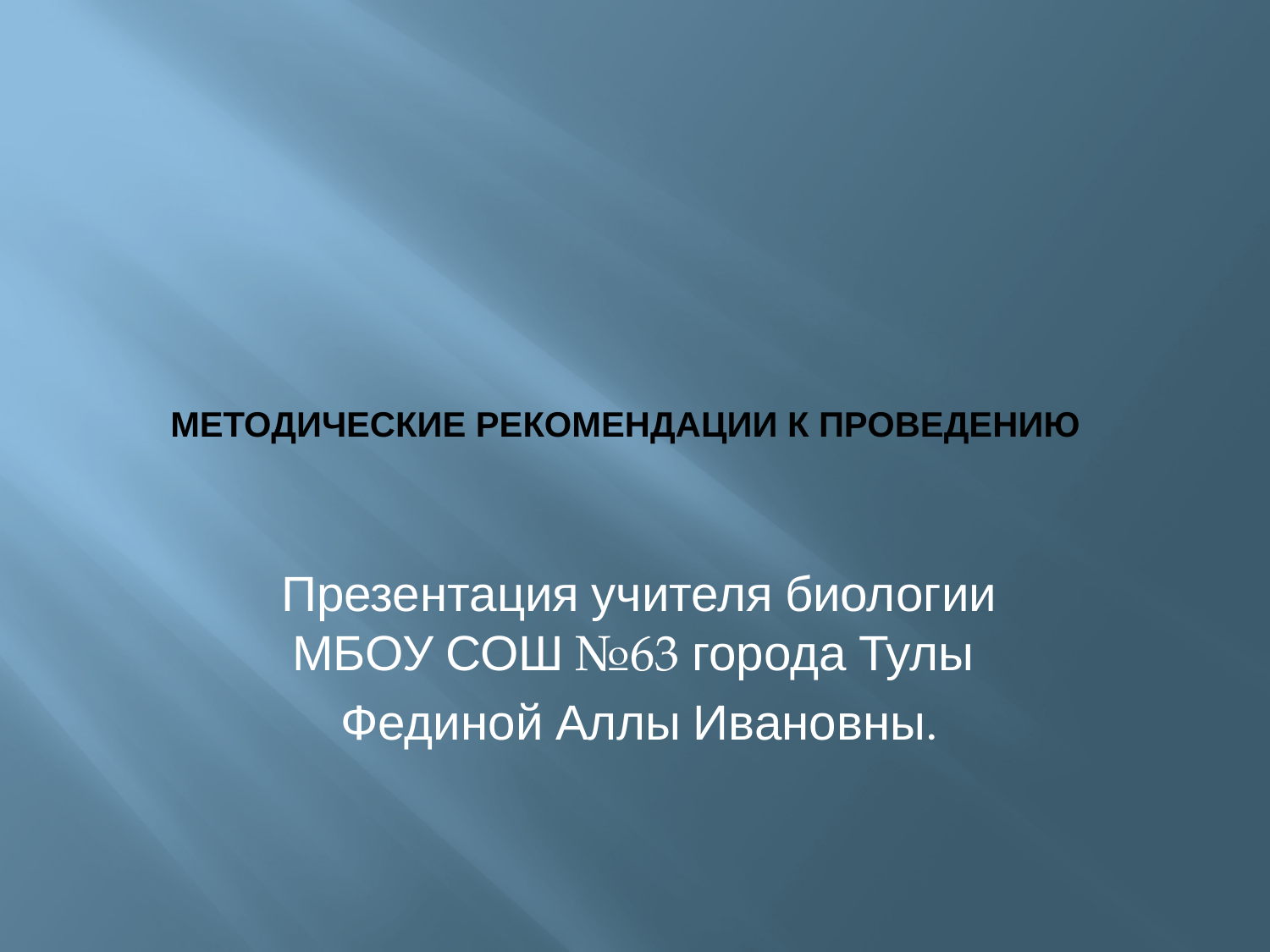

# Методические рекомендации к проведению
Презентация учителя биологии МБОУ СОШ №63 города Тулы
Фединой Аллы Ивановны.